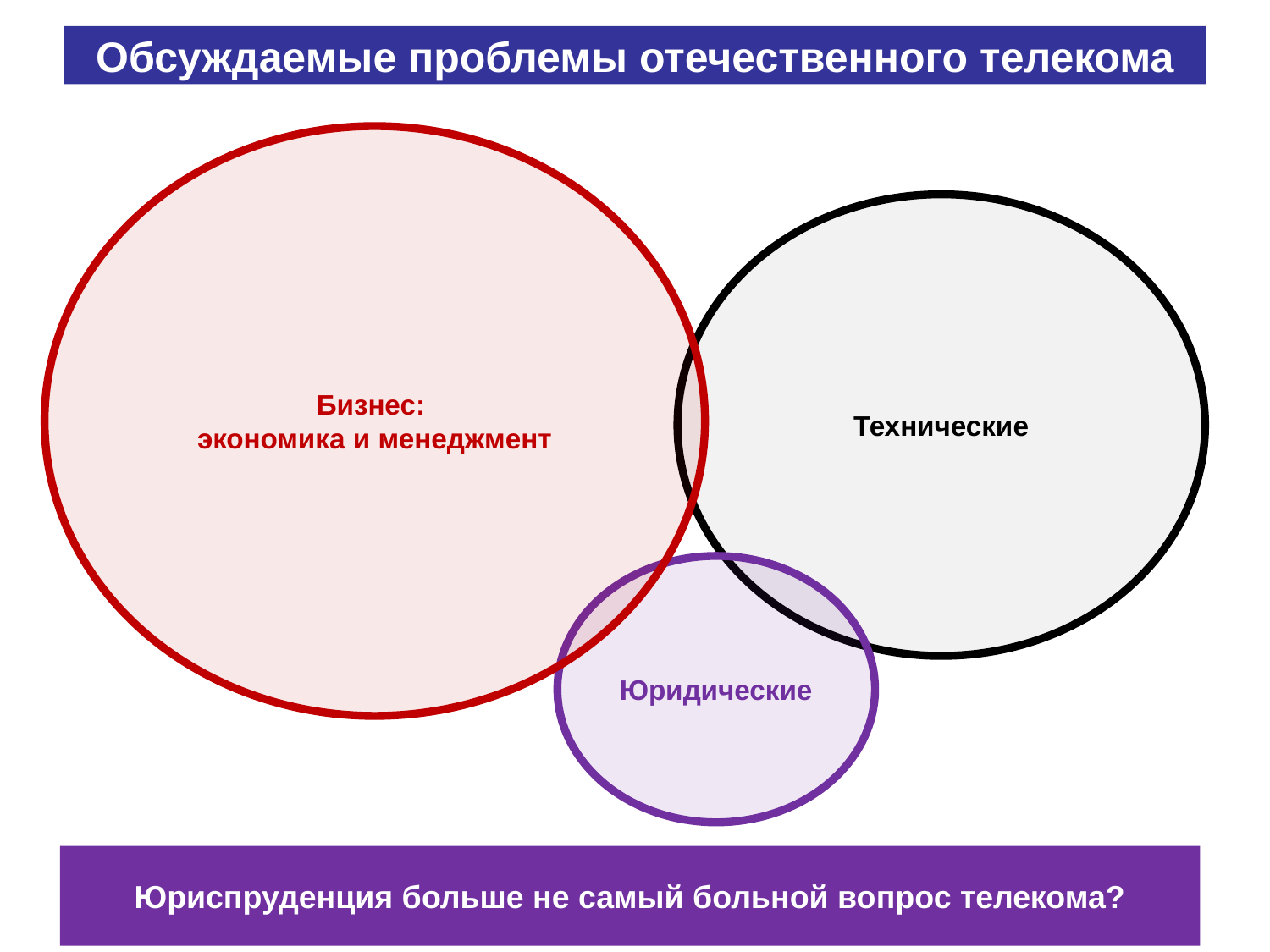

# Обсуждаемые проблемы отечественного телекома
Бизнес:
экономика и менеджмент
Технические
Юридические
Юриспруденция больше не самый больной вопрос телекома?